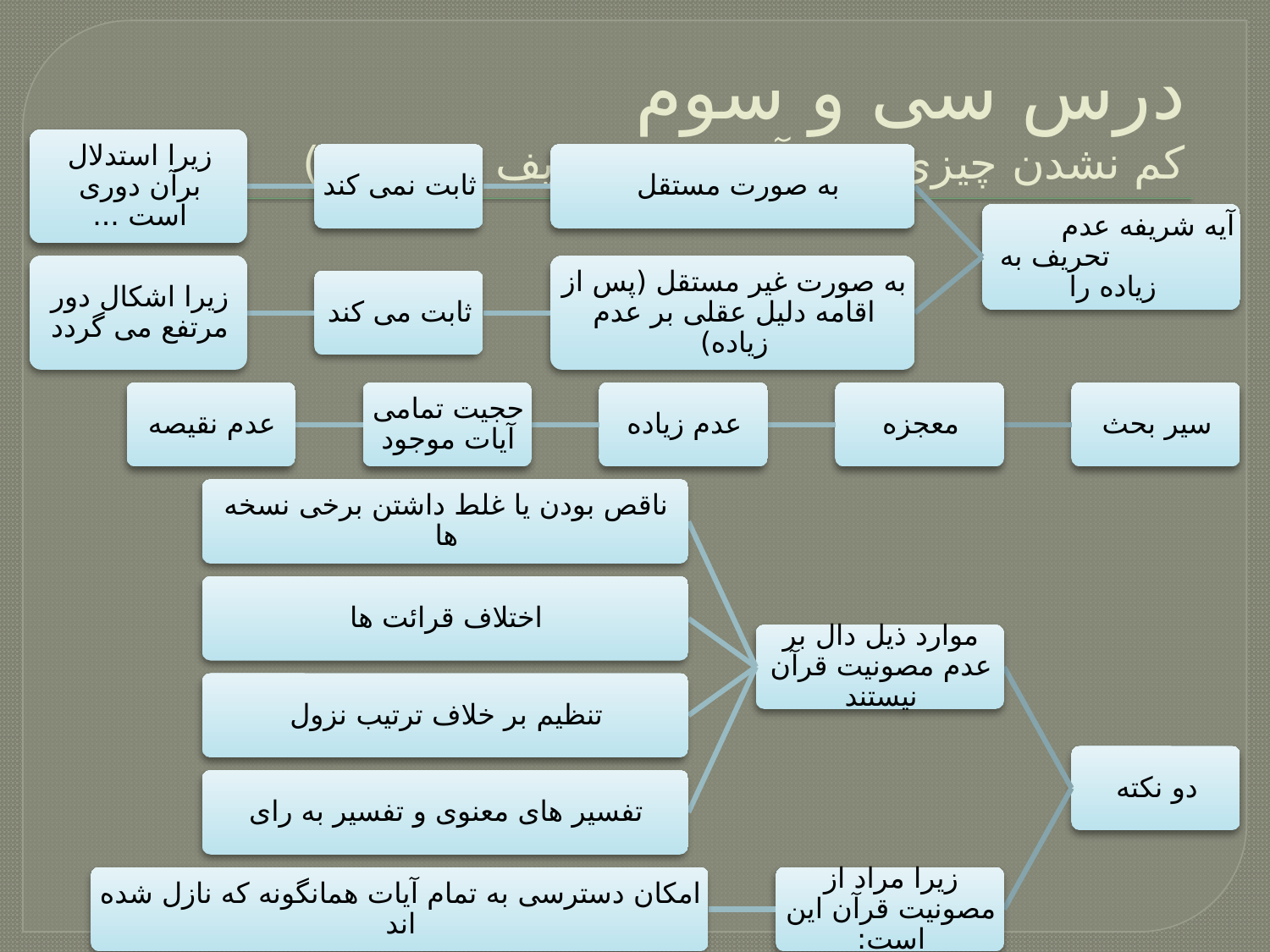

# درس سی و سوم کم نشدن چیزی از قرآن (عدم تحریف به نقیصه)
آیه شریفه عدم                      تحریف به زیاده را

به صورت مستقل

ثابت نمی کند

زیرا استدلال برآن دوری است ...

به صورت غیر مستقل (پس از اقامه دلیل عقلی بر عدم زیاده)

ثابت می کند

زیرا اشکال دور مرتفع می گردد
سیر بحث

معجزه

عدم زیاده

حجیت تمامی آیات موجود

عدم نقیصه
دو نکته

موارد ذیل دال بر عدم مصونیت قرآن نیستند

ناقص بودن یا غلط داشتن برخی نسخه ها

اختلاف قرائت ها

تنظیم بر خلاف ترتیب نزول

تفسیر های معنوی و تفسیر به رای

زیرا مراد از مصونیت قرآن این است:

امکان دسترسی به تمام آیات همانگونه که نازل شده اند